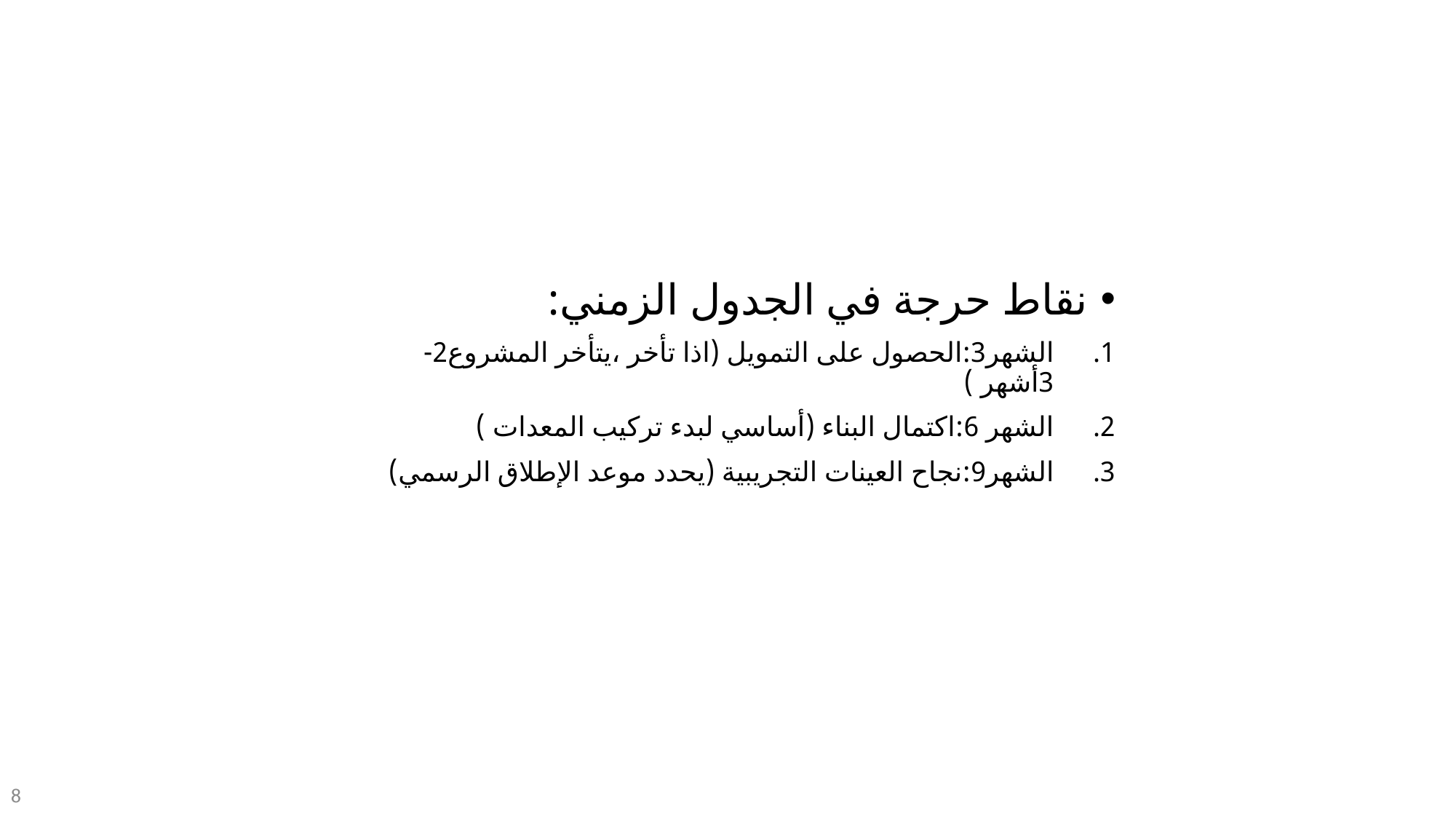

نقاط حرجة في الجدول الزمني:
الشهر3:الحصول على التمويل (اذا تأخر ،يتأخر المشروع2-3أشهر )
الشهر 6:اكتمال البناء (أساسي لبدء تركيب المعدات )
الشهر9:نجاح العينات التجريبية (يحدد موعد الإطلاق الرسمي)
8